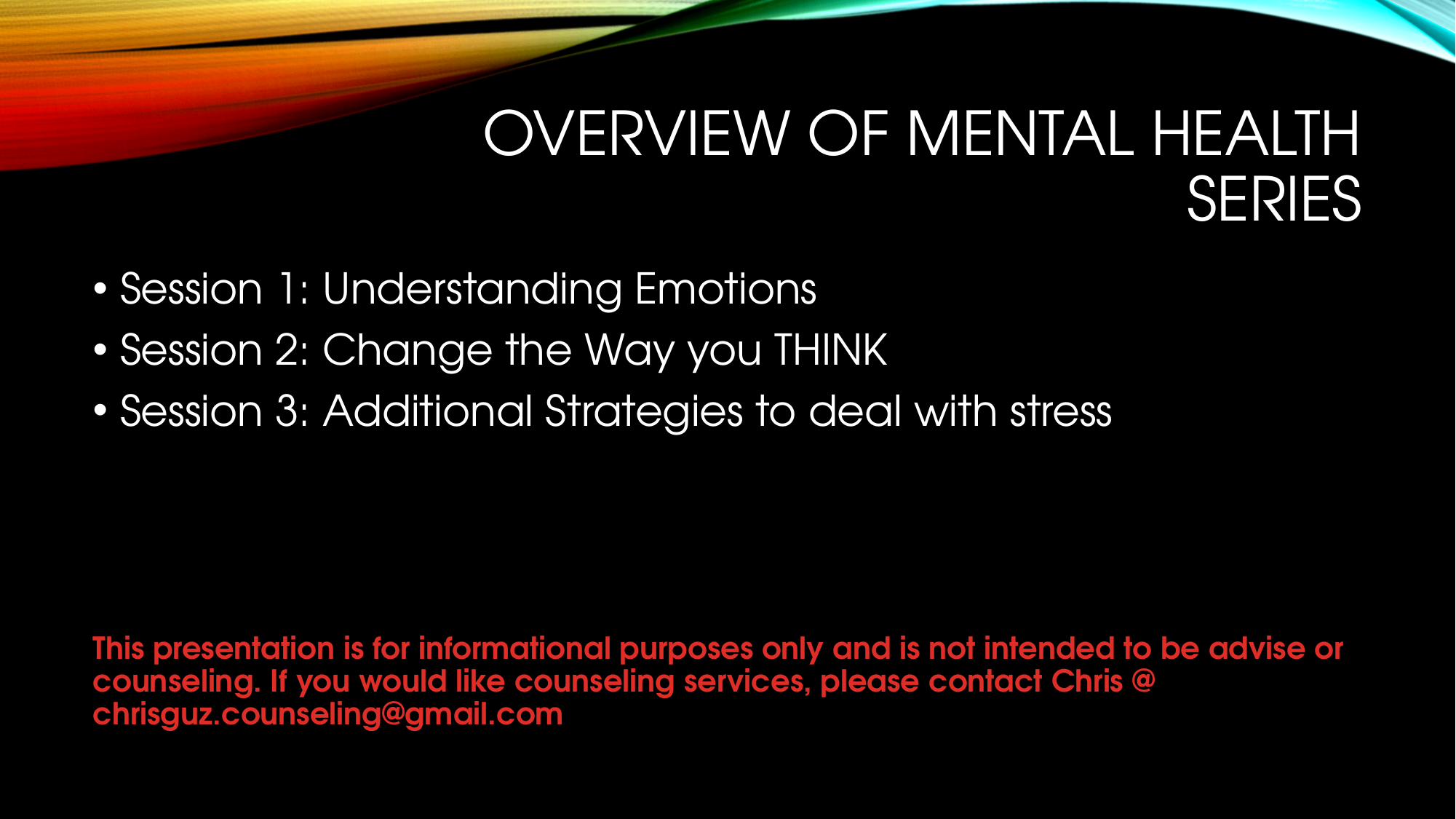

# Overview of mental health series
Session 1: Understanding Emotions
Session 2: Change the Way you THINK
Session 3: Additional Strategies to deal with stress

This presentation is for informational purposes only and is not intended to be advise or counseling. If you would like counseling services, please contact Chris @ chrisguz.counseling@gmail.com